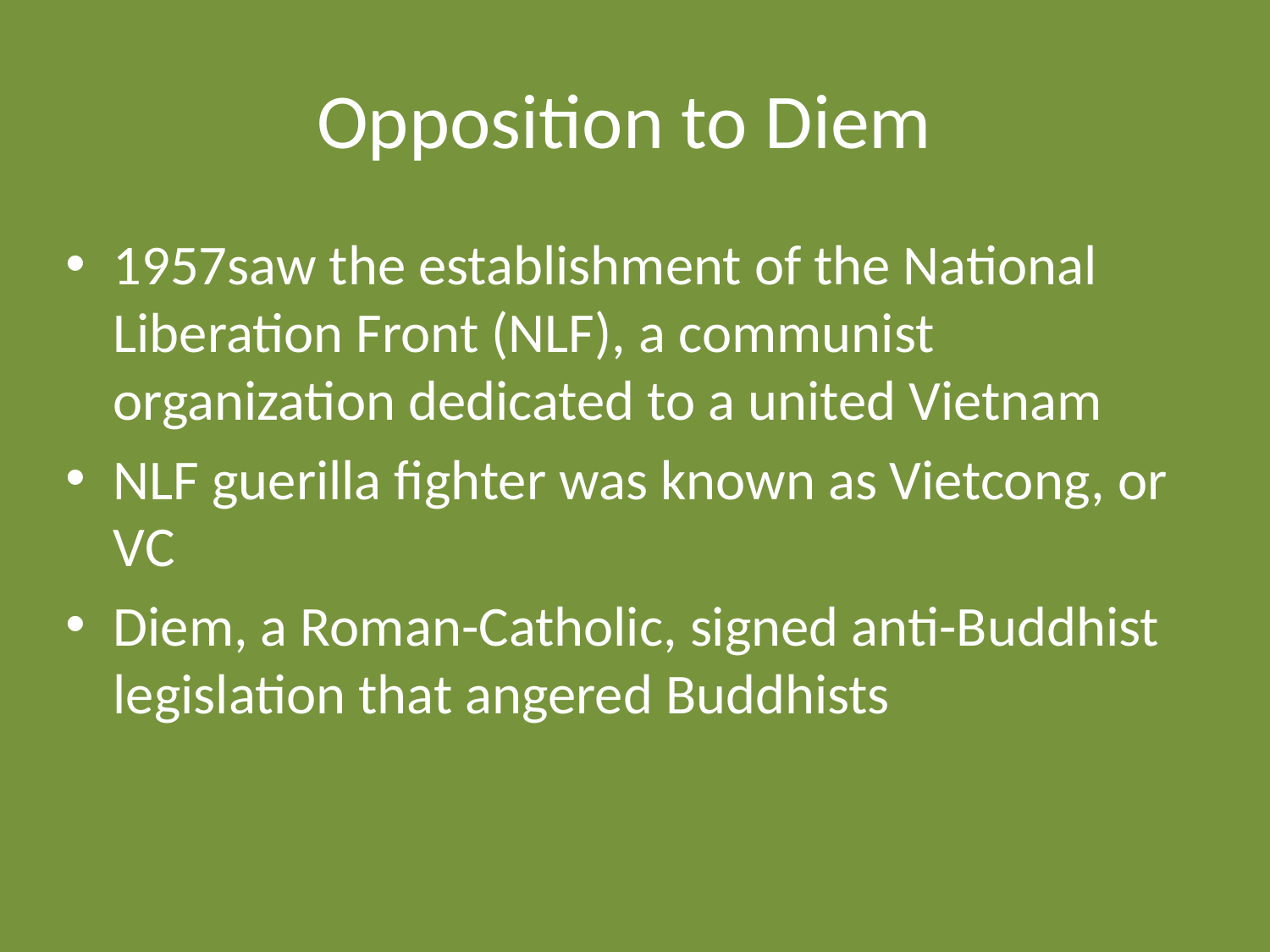

# Opposition to Diem
1957saw the establishment of the National Liberation Front (NLF), a communist organization dedicated to a united Vietnam
NLF guerilla fighter was known as Vietcong, or VC
Diem, a Roman-Catholic, signed anti-Buddhist legislation that angered Buddhists